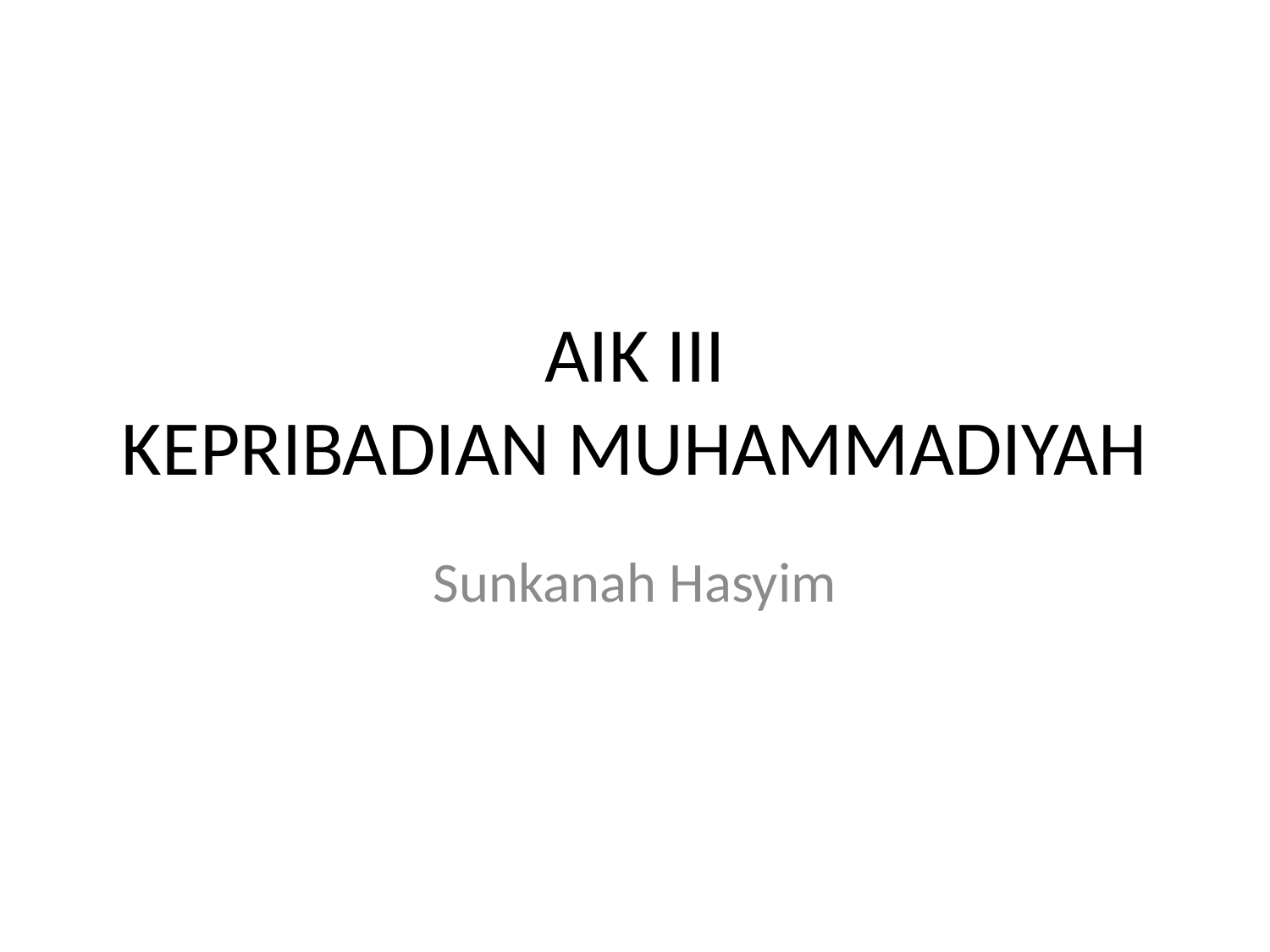

# AIK III KEPRIBADIAN MUHAMMADIYAH
Sunkanah Hasyim